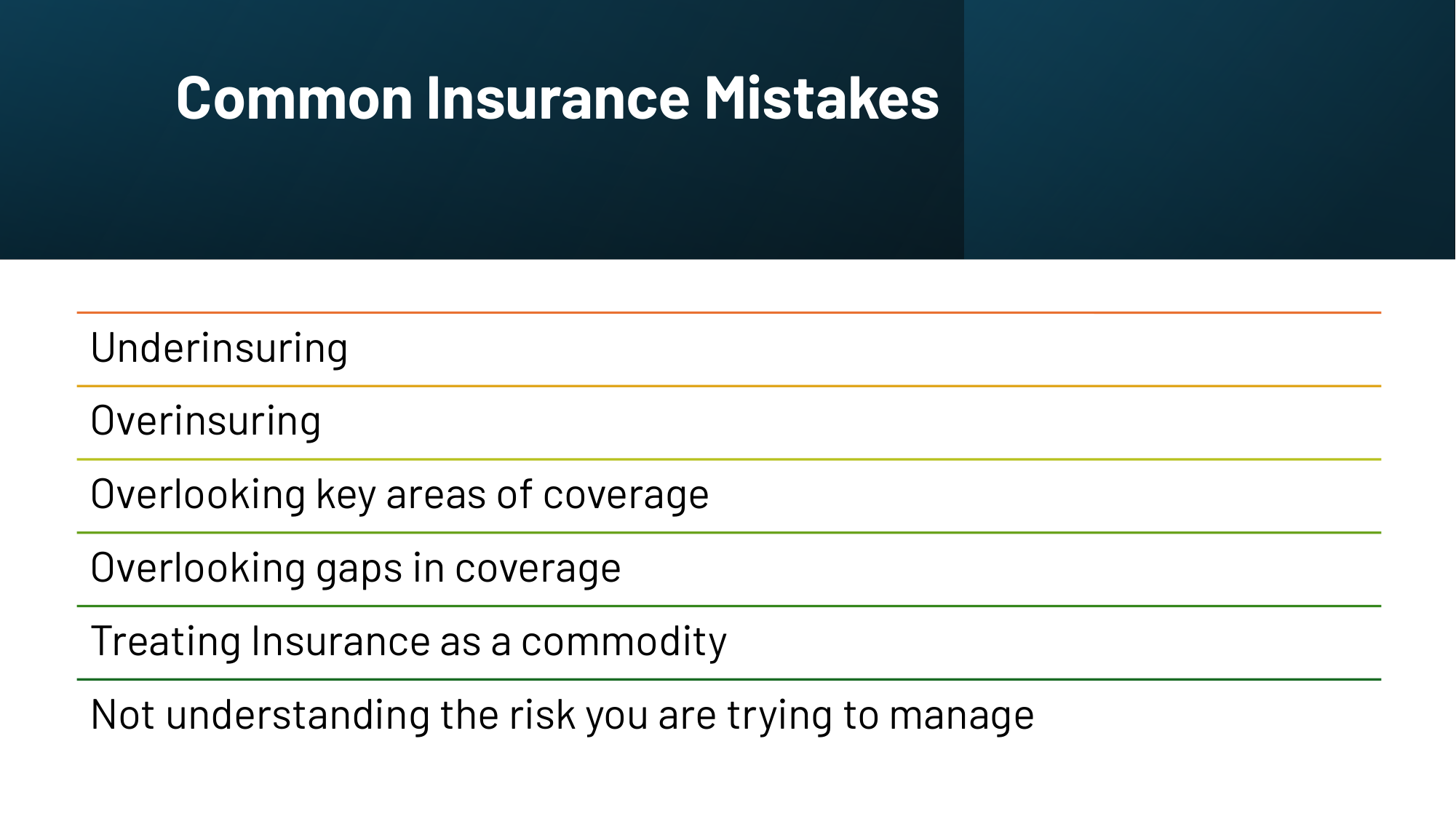

# Common Insurance Mistakes
Underinsuring
Overinsuring
Overlooking key areas of coverage
Overlooking gaps in coverage
Treating Insurance as a commodity
Not understanding the risk you are trying to manage